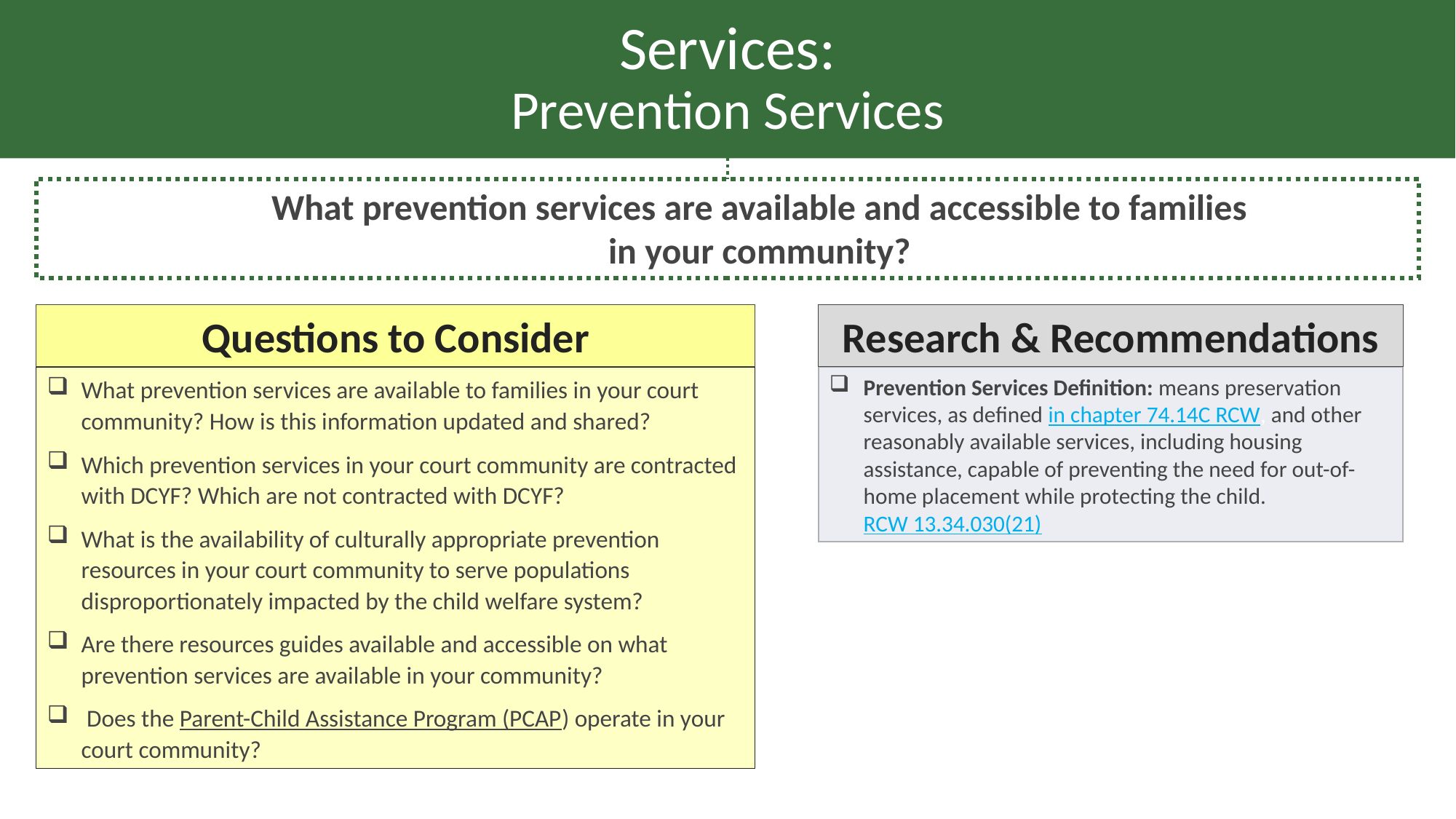

Services:
Prevention Services
What prevention services are available and accessible to families in your community?
c
Questions to Consider
Research & Recommendations
What prevention services are available to families in your court community? How is this information updated and shared?
Which prevention services in your court community are contracted with DCYF? Which are not contracted with DCYF?
What is the availability of culturally appropriate prevention resources in your court community to serve populations disproportionately impacted by the child welfare system?
Are there resources guides available and accessible on what prevention services are available in your community?
 Does the Parent-Child Assistance Program (PCAP) operate in your court community?
Prevention Services Definition: means preservation services, as defined in chapter 74.14C RCW, and other reasonably available services, including housing assistance, capable of preventing the need for out-of-home placement while protecting the child. RCW 13.34.030(21)